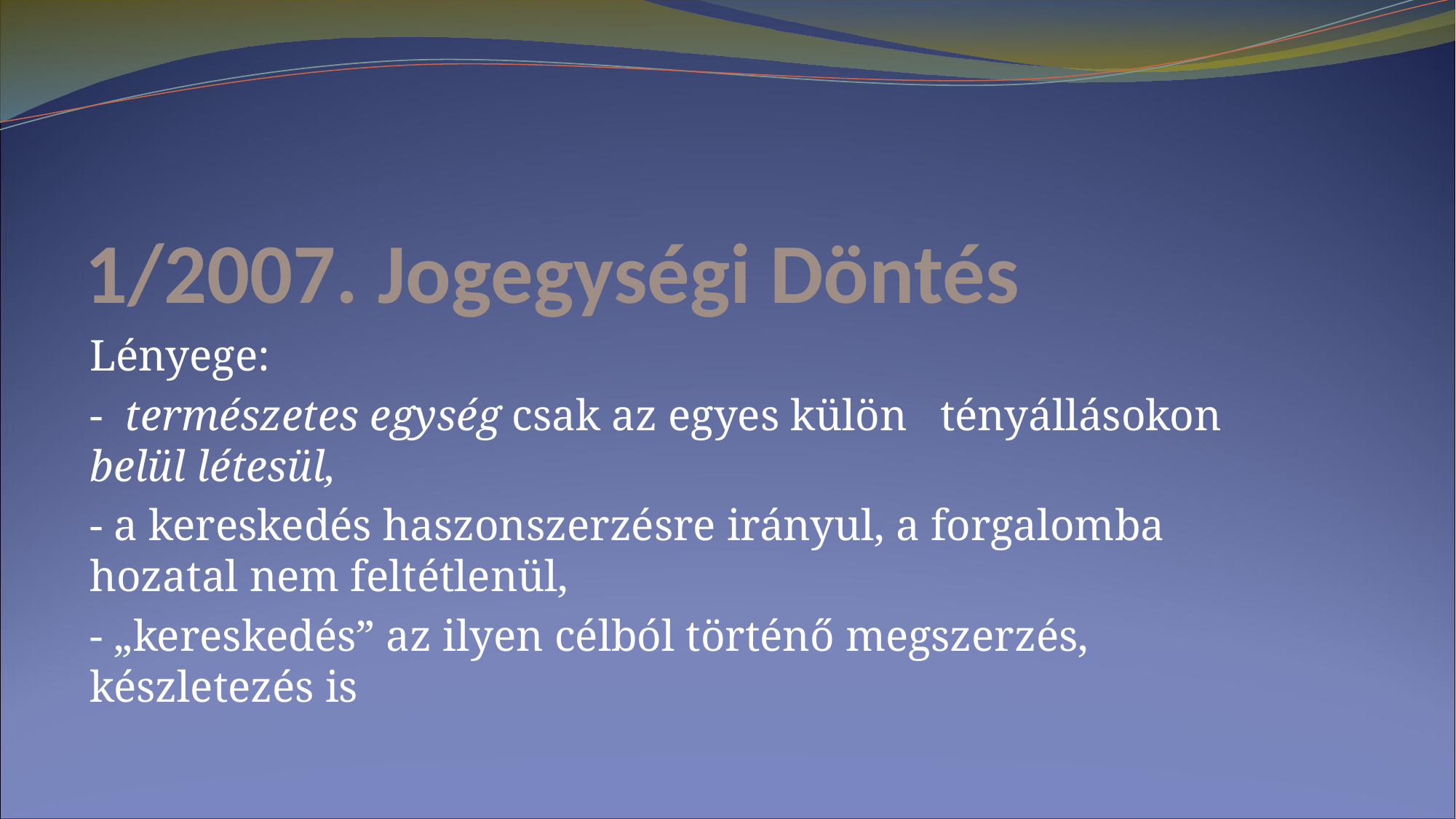

1/2007. Jogegységi Döntés
Lényege:
-  természetes egység csak az egyes külön   tényállásokon belül létesül,
- a kereskedés haszonszerzésre irányul, a forgalomba hozatal nem feltétlenül,
- „kereskedés” az ilyen célból történő megszerzés, készletezés is